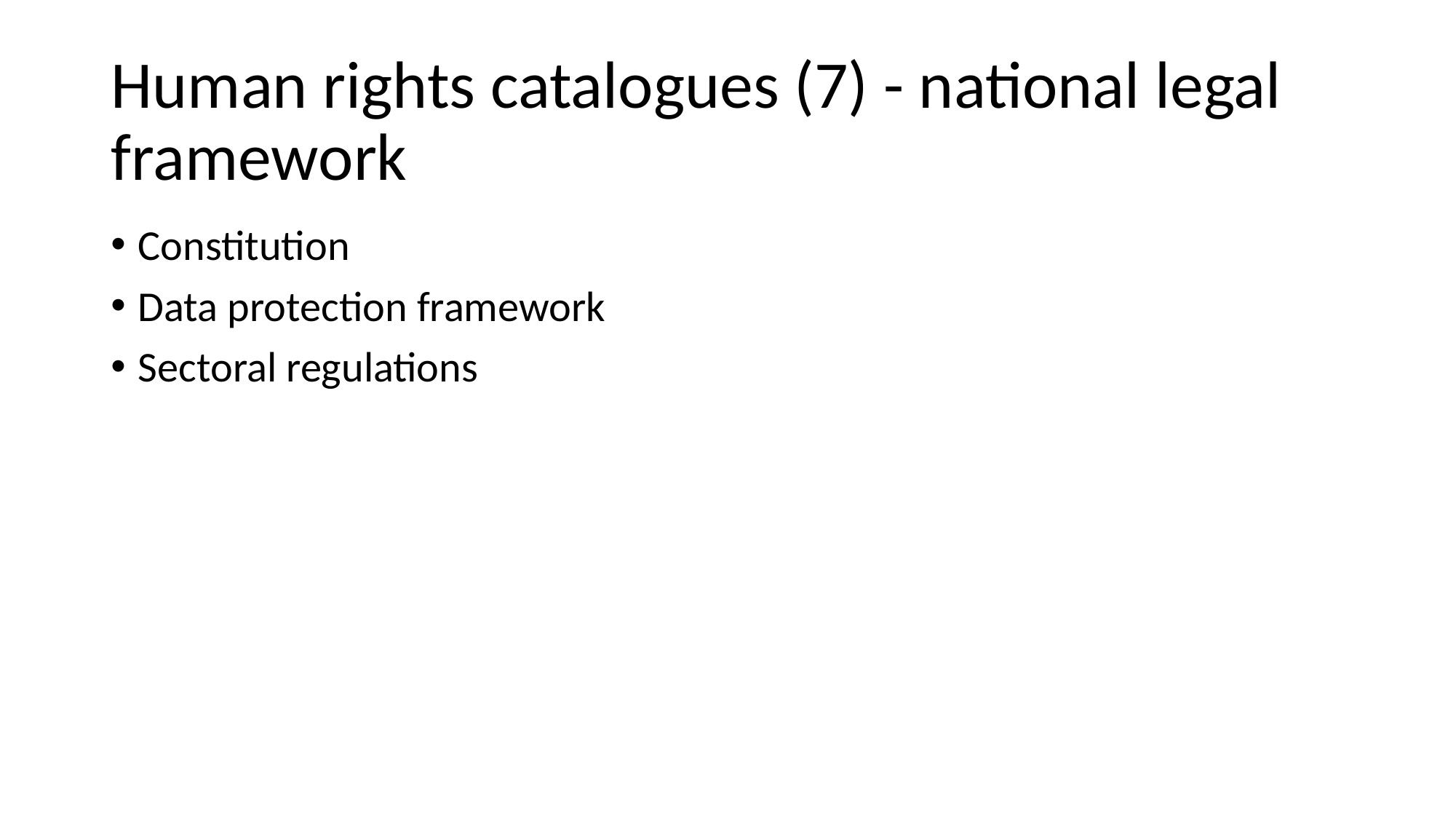

# Human rights catalogues (7) - national legal framework
Constitution
Data protection framework
Sectoral regulations